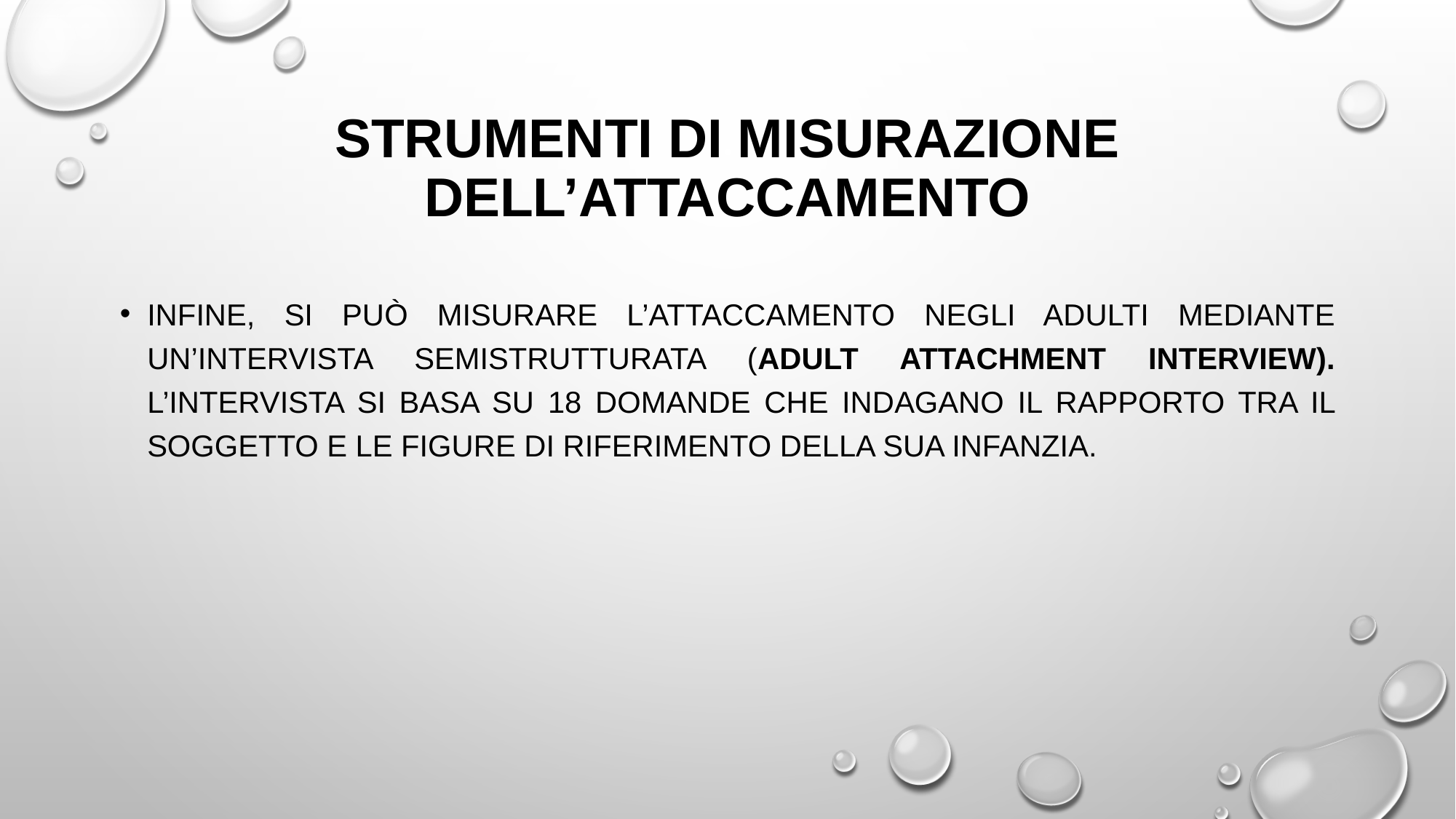

# STRUMENTI DI MISURAZIONE DELL’ATTACCAMENTO
Infine, si può misurare l’attaccamento negli adulti mediante un’intervista semistrutturata (adult attachment interview). L’intervista si basa su 18 domande che indagano il rapporto tra il soggetto e le figure di riferimento della sua infanzia.